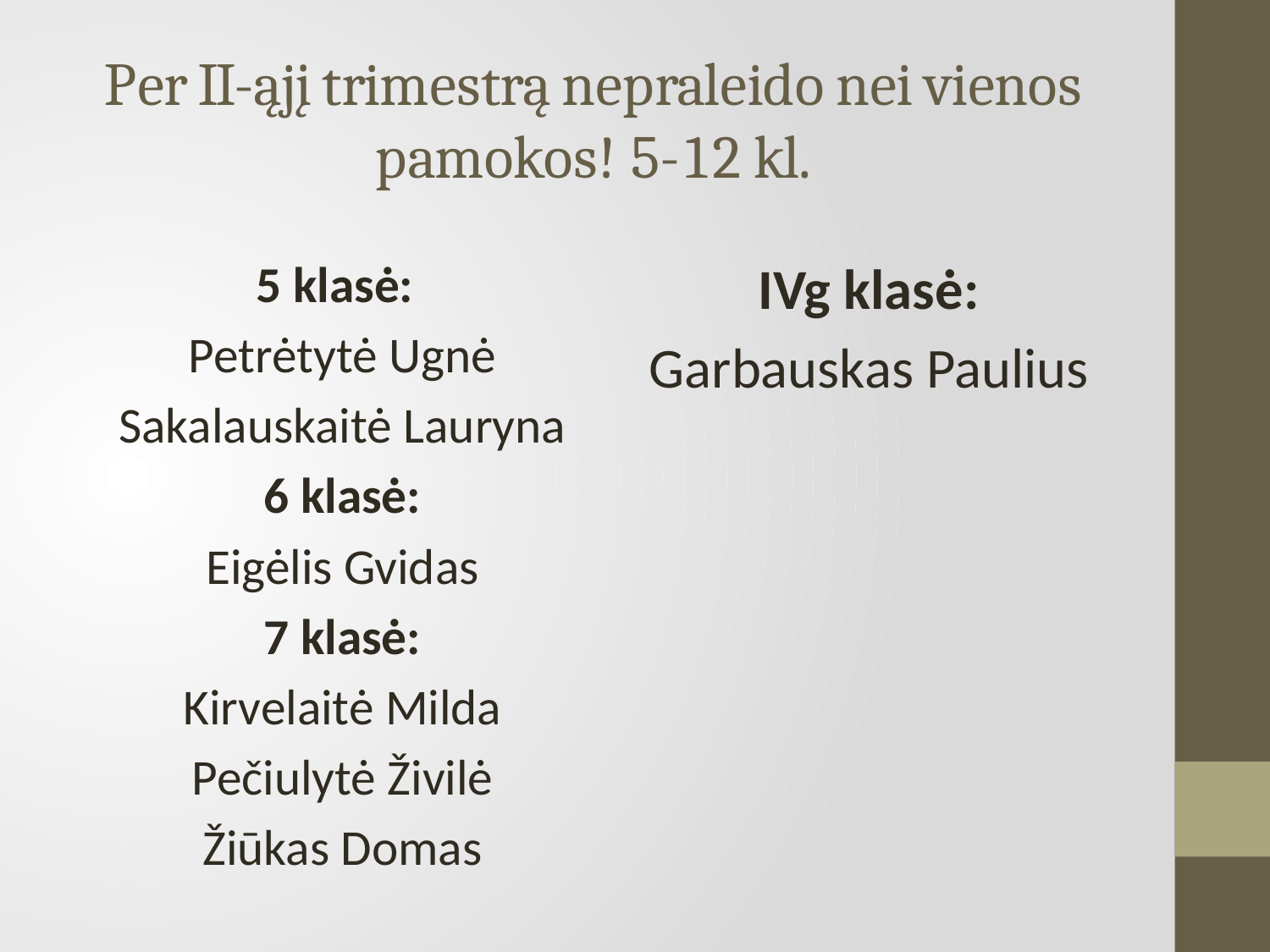

# Per II-ąjį trimestrą nepraleido nei vienos pamokos! 5-12 kl.
5 klasė:
Petrėtytė Ugnė
Sakalauskaitė Lauryna
6 klasė:
Eigėlis Gvidas
7 klasė:
Kirvelaitė Milda
Pečiulytė Živilė
Žiūkas Domas
IVg klasė:
Garbauskas Paulius